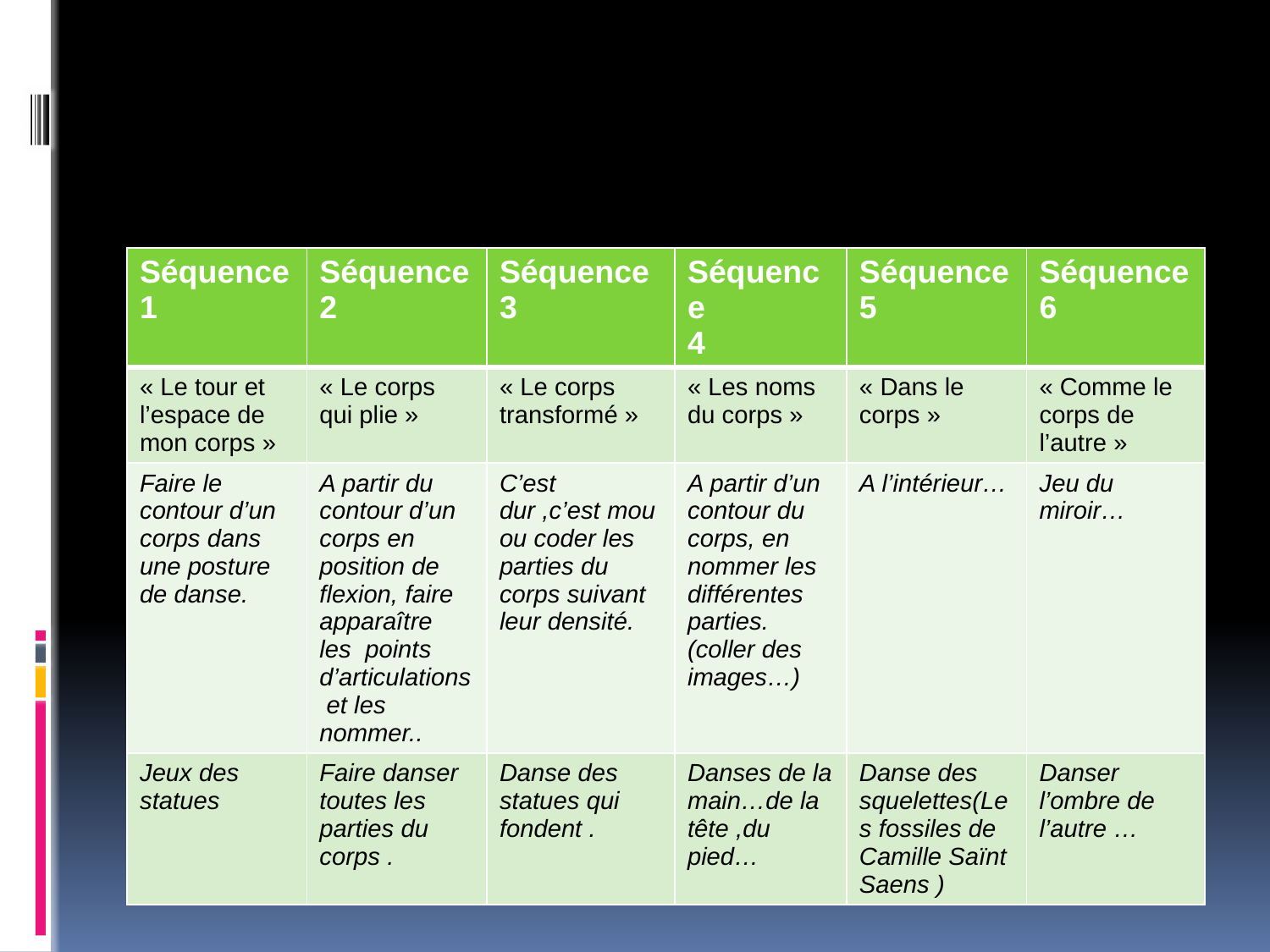

#
| Séquence 1 | Séquence 2 | Séquence 3 | Séquence 4 | Séquence 5 | Séquence 6 |
| --- | --- | --- | --- | --- | --- |
| « Le tour et l’espace de mon corps » | « Le corps qui plie » | « Le corps transformé » | « Les noms du corps » | « Dans le corps » | « Comme le corps de l’autre » |
| Faire le contour d’un corps dans une posture de danse. | A partir du contour d’un corps en position de flexion, faire apparaître les points d’articulations et les nommer.. | C’est dur ,c’est mou ou coder les parties du corps suivant leur densité. | A partir d’un contour du corps, en nommer les différentes parties.(coller des images…) | A l’intérieur… | Jeu du miroir… |
| Jeux des statues | Faire danser toutes les parties du corps . | Danse des statues qui fondent . | Danses de la main…de la tête ,du pied… | Danse des squelettes(Les fossiles de Camille Saïnt Saens ) | Danser l’ombre de l’autre … |